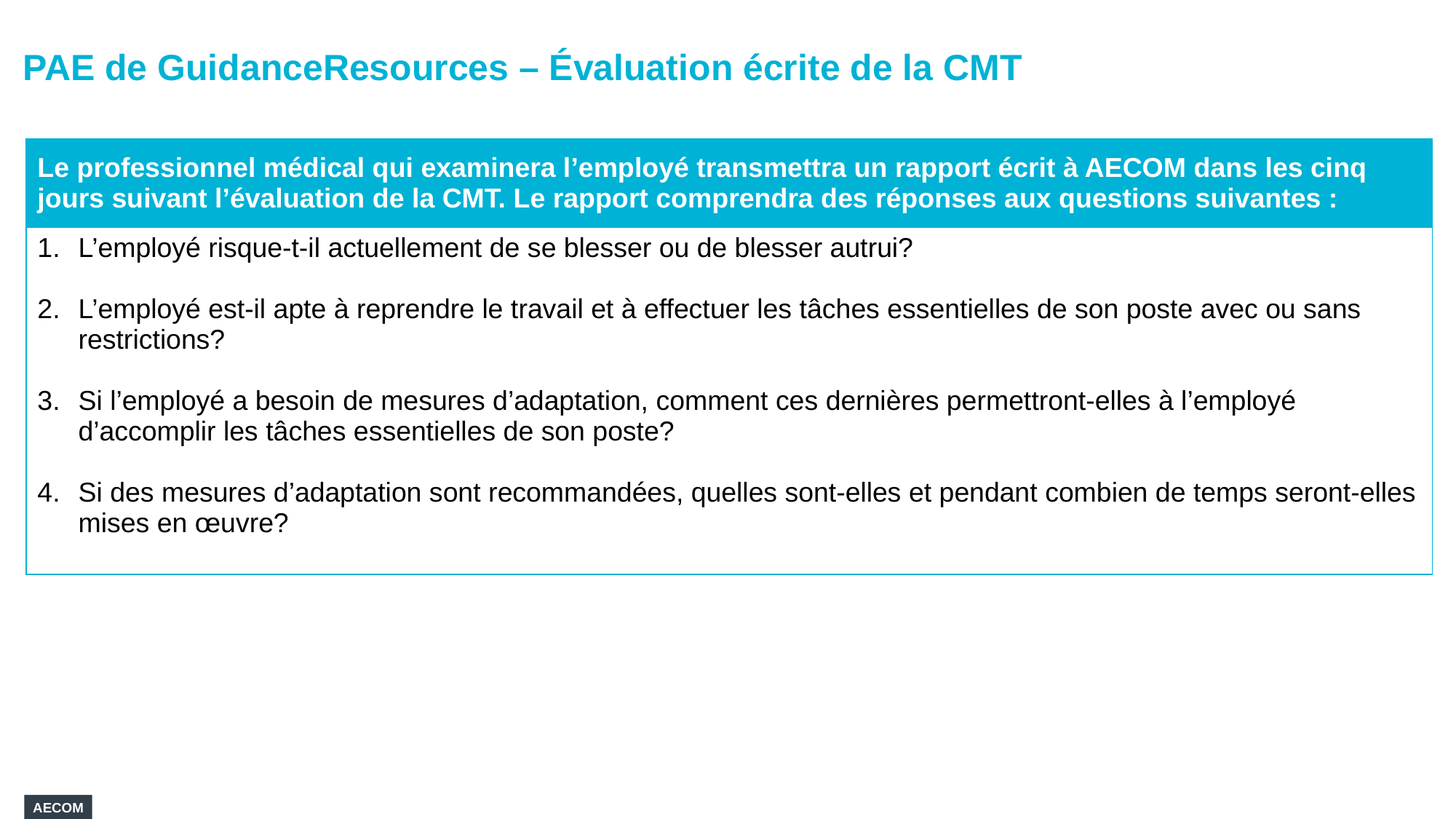

# PAE de GuidanceResources – Évaluation écrite de la CMT
| Le professionnel médical qui examinera l’employé transmettra un rapport écrit à AECOM dans les cinq jours suivant l’évaluation de la CMT. Le rapport comprendra des réponses aux questions suivantes : |
| --- |
| L’employé risque-t-il actuellement de se blesser ou de blesser autrui? L’employé est-il apte à reprendre le travail et à effectuer les tâches essentielles de son poste avec ou sans restrictions? Si l’employé a besoin de mesures d’adaptation, comment ces dernières permettront-elles à l’employé d’accomplir les tâches essentielles de son poste? Si des mesures d’adaptation sont recommandées, quelles sont-elles et pendant combien de temps seront-elles mises en œuvre? |